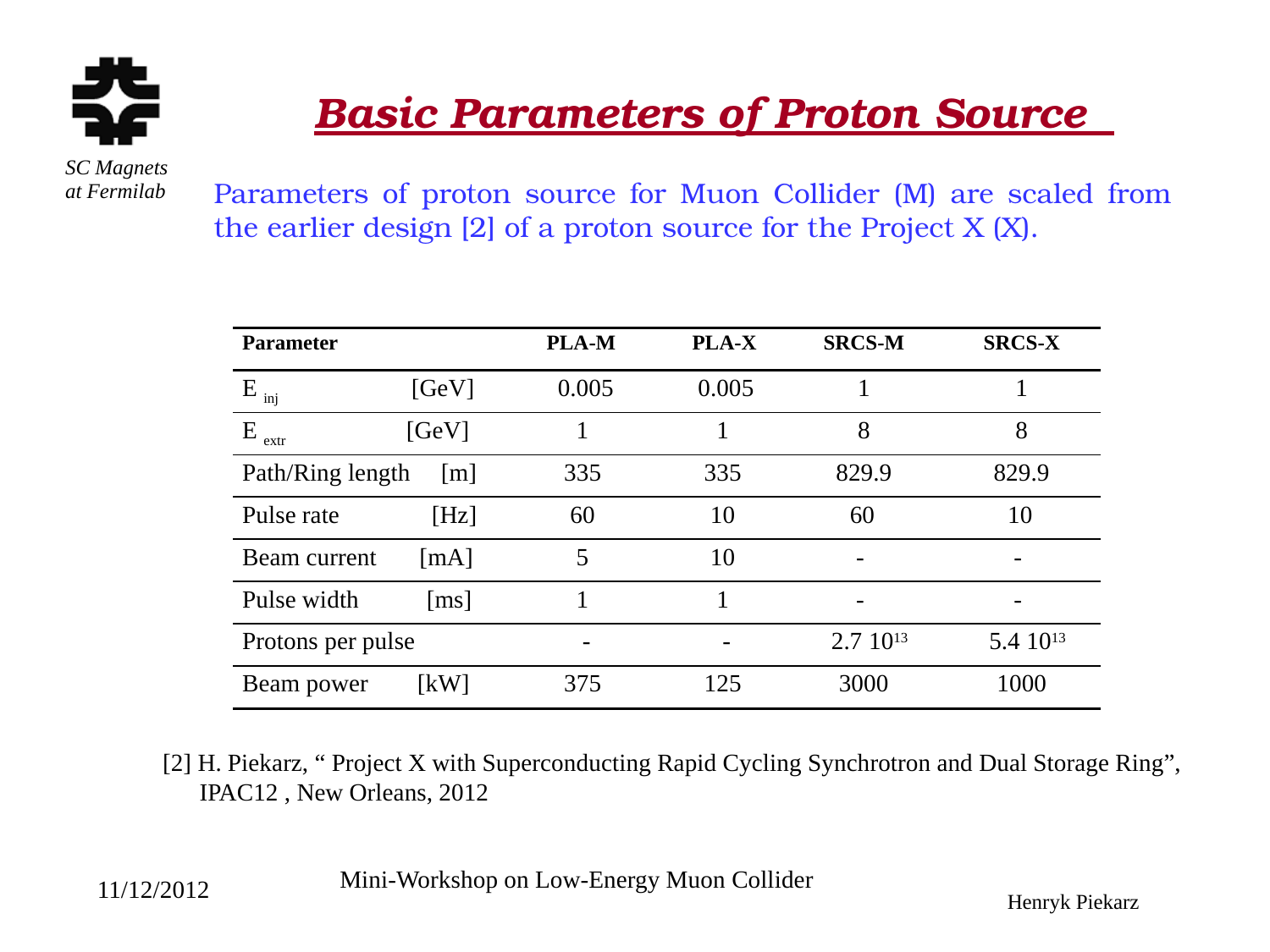

# Basic Parameters of Proton Source
Parameters of proton source for Muon Collider (M) are scaled from the earlier design [2] of a proton source for the Project X (X).
| Parameter | PLA-M | PLA-X | SRCS-M | SRCS-X |
| --- | --- | --- | --- | --- |
| E inj [GeV] | 0.005 | 0.005 | 1 | 1 |
| E extr [GeV] | 1 | 1 | 8 | 8 |
| Path/Ring length [m] | 335 | 335 | 829.9 | 829.9 |
| Pulse rate [Hz] | 60 | 10 | 60 | 10 |
| Beam current [mA] | 5 | 10 | - | - |
| Pulse width [ms] | 1 | 1 | - | - |
| Protons per pulse | - | - | 2.7 1013 | 5.4 1013 |
| Beam power [kW] | 375 | 125 | 3000 | 1000 |
[2] H. Piekarz, “ Project X with Superconducting Rapid Cycling Synchrotron and Dual Storage Ring”,
      IPAC12 , New Orleans, 2012
Mini-Workshop on Low-Energy Muon Collider
11/12/2012